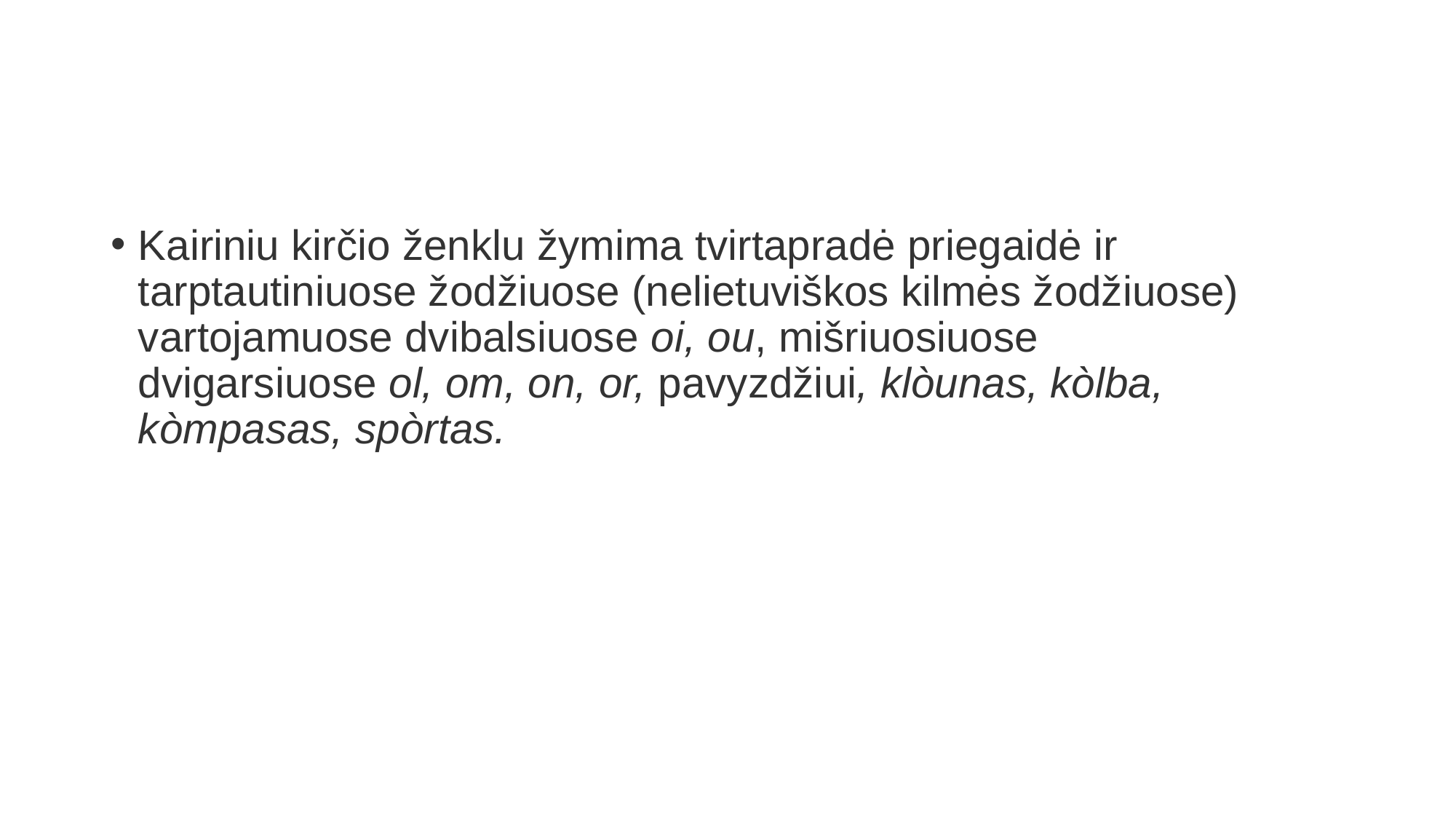

#
Kairiniu kirčio ženklu žymima tvirtapradė priegaidė ir tarptautiniuose žodžiuose (nelietuviškos kilmės žodžiuose) vartojamuose dvibalsiuose oi, ou, mišriuosiuose dvigarsiuose ol, om, on, or, pavyzdžiui, klòunas, kòlba, kòmpasas, spòrtas.